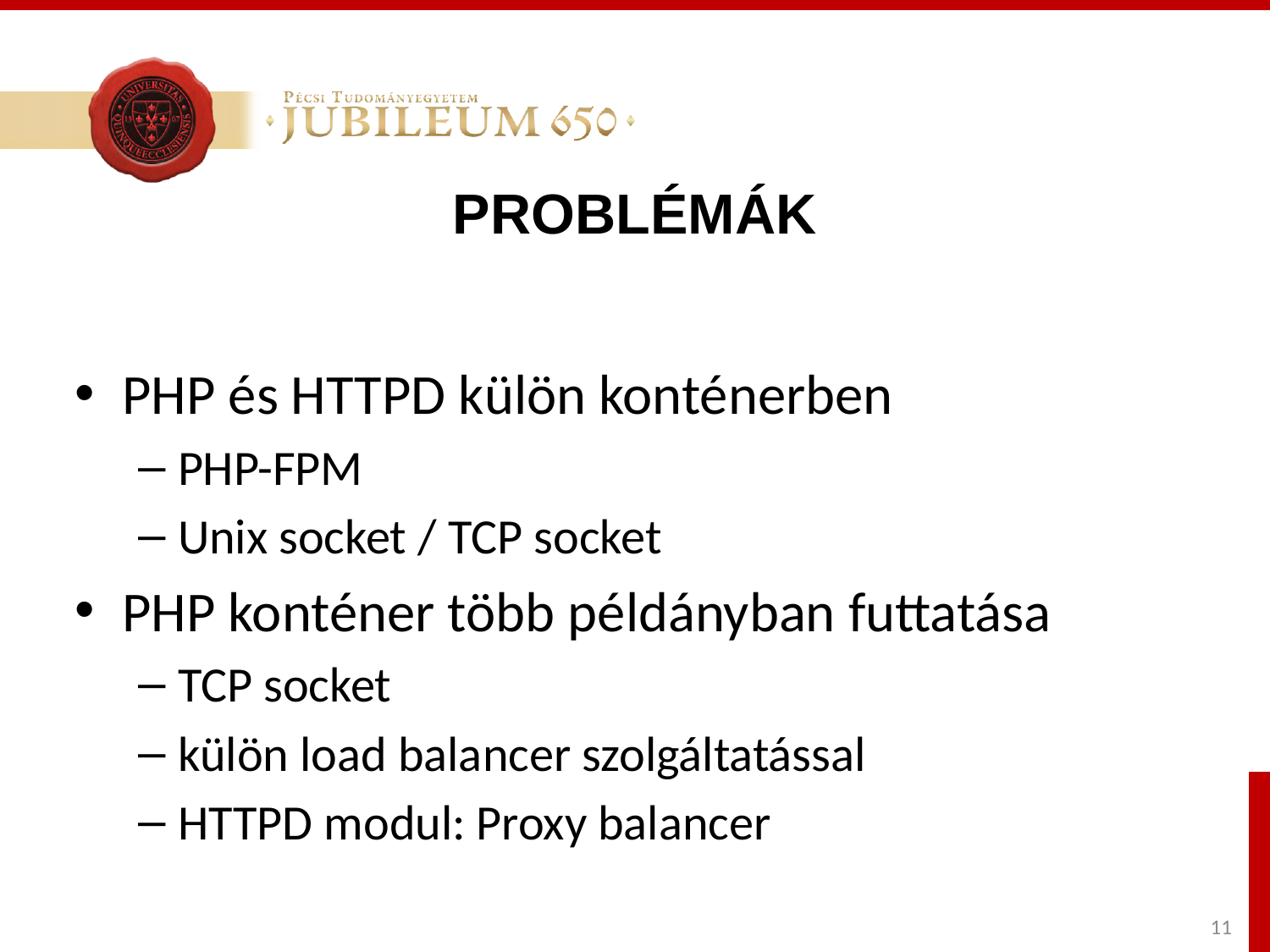

# PROBLÉMÁK
PHP és HTTPD külön konténerben
PHP-FPM
Unix socket / TCP socket
PHP konténer több példányban futtatása
TCP socket
külön load balancer szolgáltatással
HTTPD modul: Proxy balancer
11